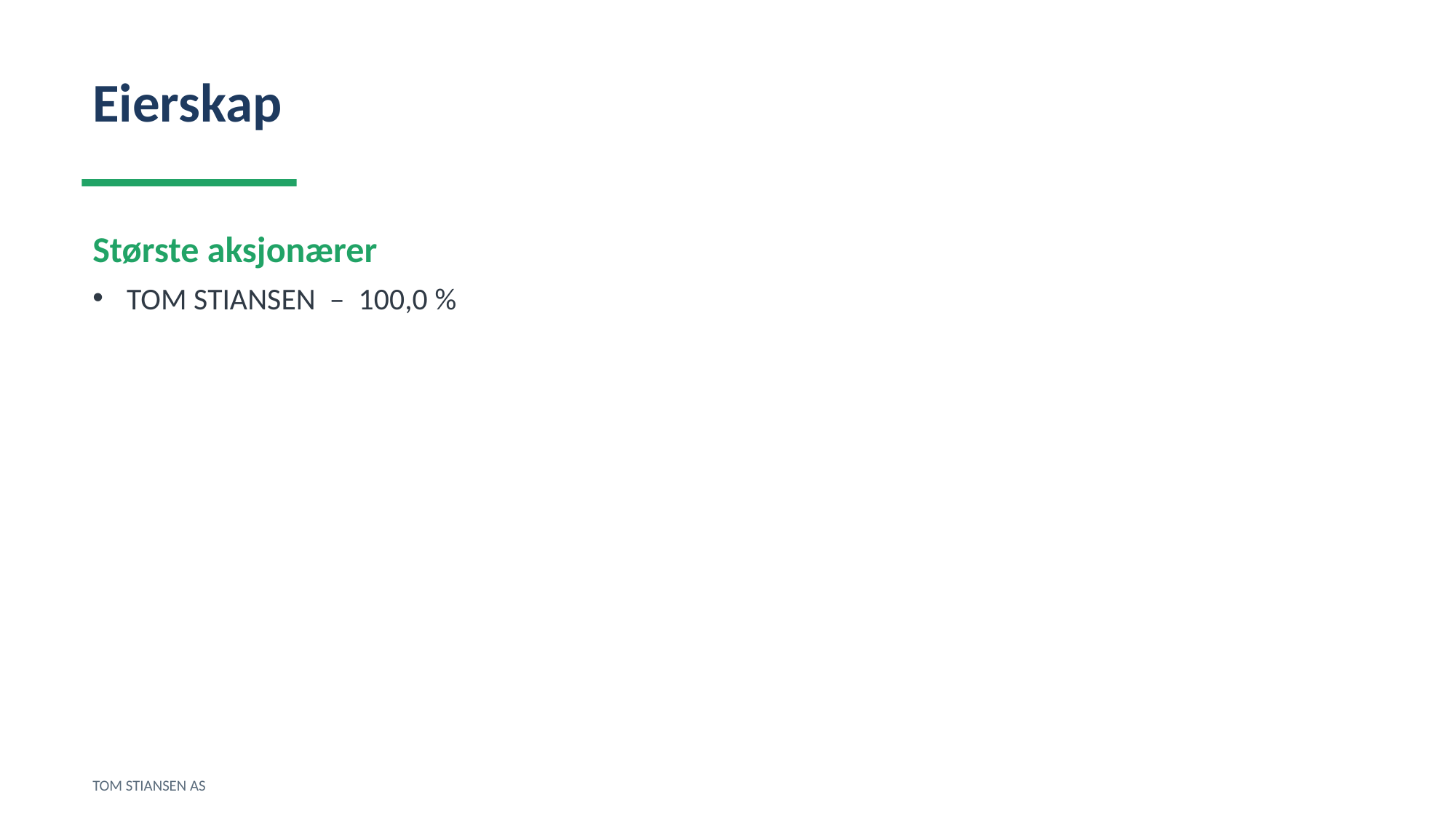

Eierskap

Største aksjonærer
TOM STIANSEN  –  100,0 %
TOM STIANSEN AS